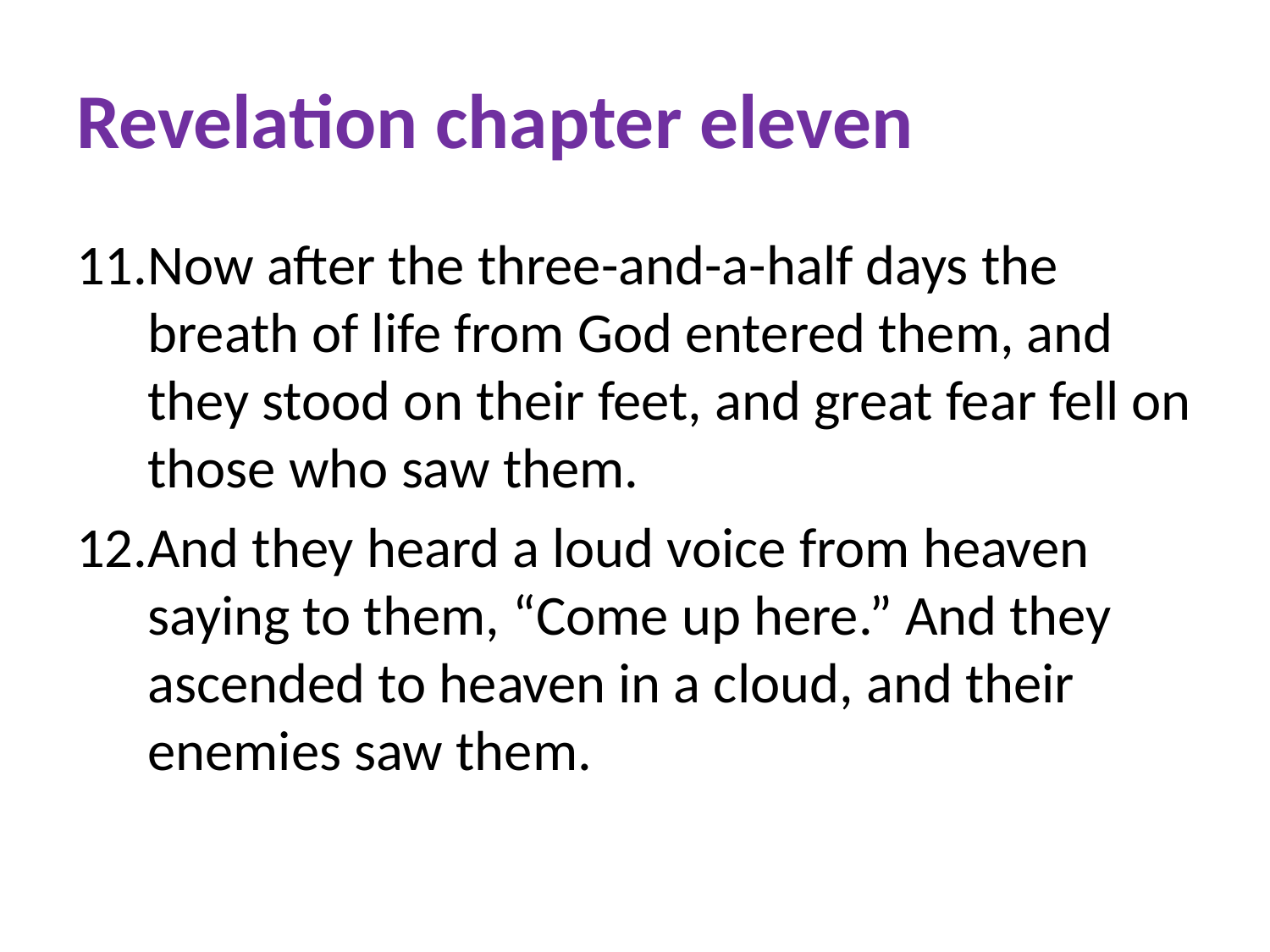

# Revelation chapter eleven
Now after the three-and-a-half days the breath of life from God entered them, and they stood on their feet, and great fear fell on those who saw them.
And they heard a loud voice from heaven saying to them, “Come up here.” And they ascended to heaven in a cloud, and their enemies saw them.